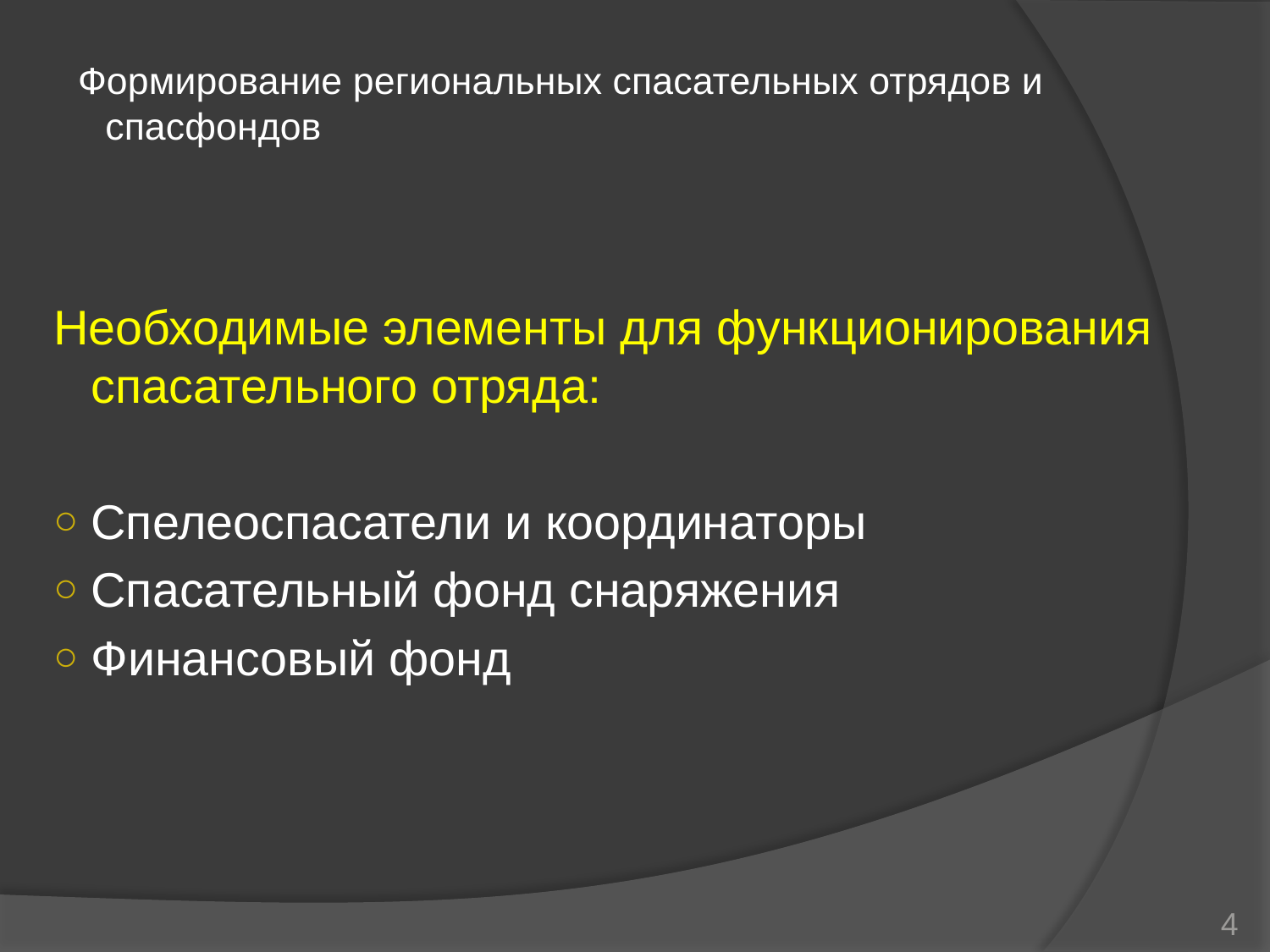

# Формирование региональных спасательных отрядов и спасфондов
Необходимые элементы для функционирования спасательного отряда:

Спелеоспасатели и координаторы
Спасательный фонд снаряжения
Финансовый фонд
4